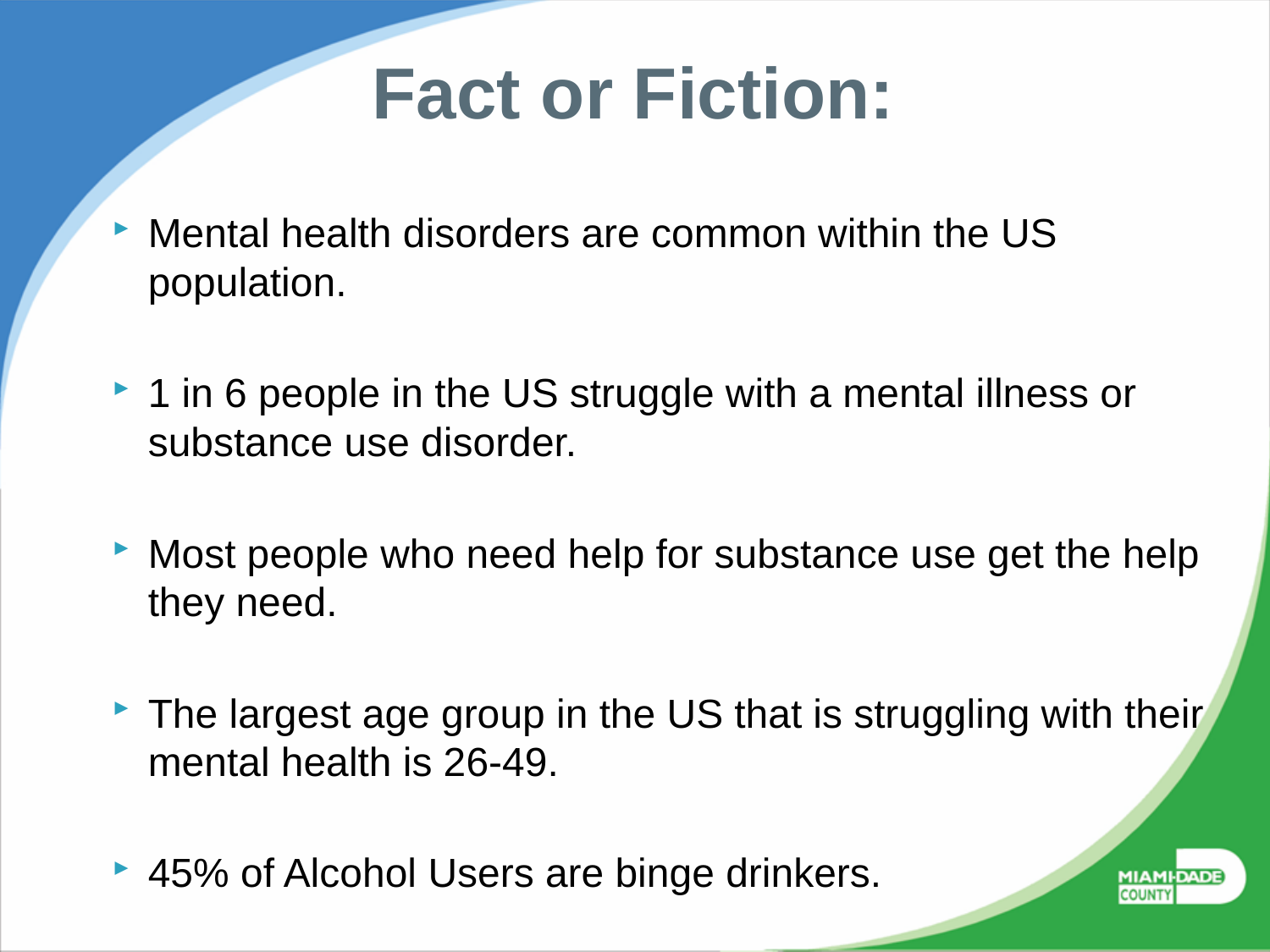

# Fact or Fiction:
Mental health disorders are common within the US population.

1 in 6 people in the US struggle with a mental illness or substance use disorder.

Most people who need help for substance use get the help they need.

The largest age group in the US that is struggling with their mental health is 26-49.

45% of Alcohol Users are binge drinkers.